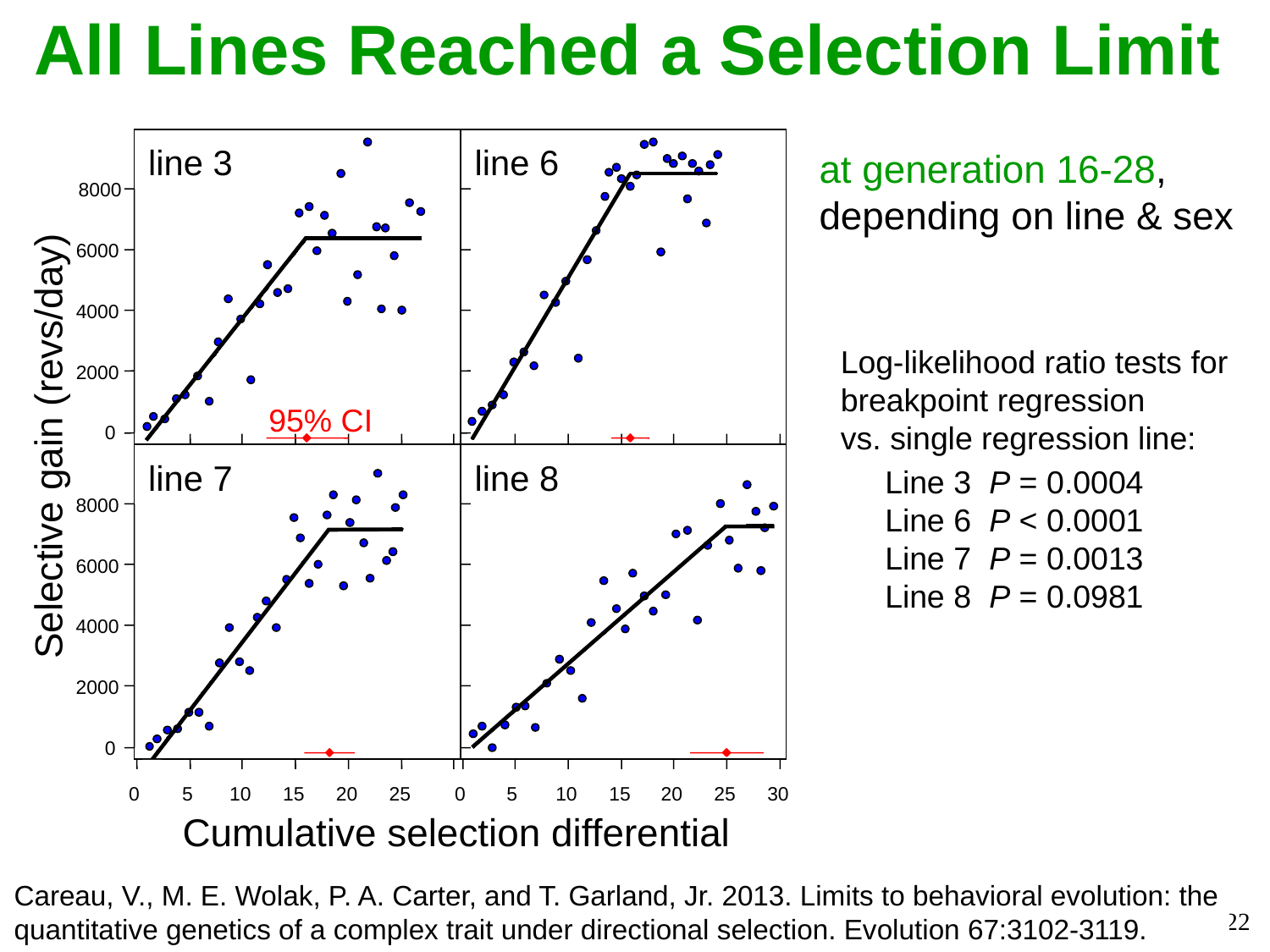

All Lines Reached a Selection Limit

line 3
line 6

8000

6000

4000

2000

95% CI

Selective gain (revs/day)
0

line 7
line 8

8000

6000

4000

2000

0

0
5
10
15
20
25
0
5
10
15
20
25
30
Cumulative selection differential
at generation 16-28,
depending on line & sex
Log-likelihood ratio tests for
breakpoint regression
vs. single regression line:
     Line 3  P = 0.0004
     Line 6  P < 0.0001
     Line 7  P = 0.0013
     Line 8  P = 0.0981
Careau, V., M. E. Wolak, P. A. Carter, and T. Garland, Jr. 2013. Limits to behavioral evolution: the quantitative genetics of a complex trait under directional selection. Evolution 67:3102-3119.
222